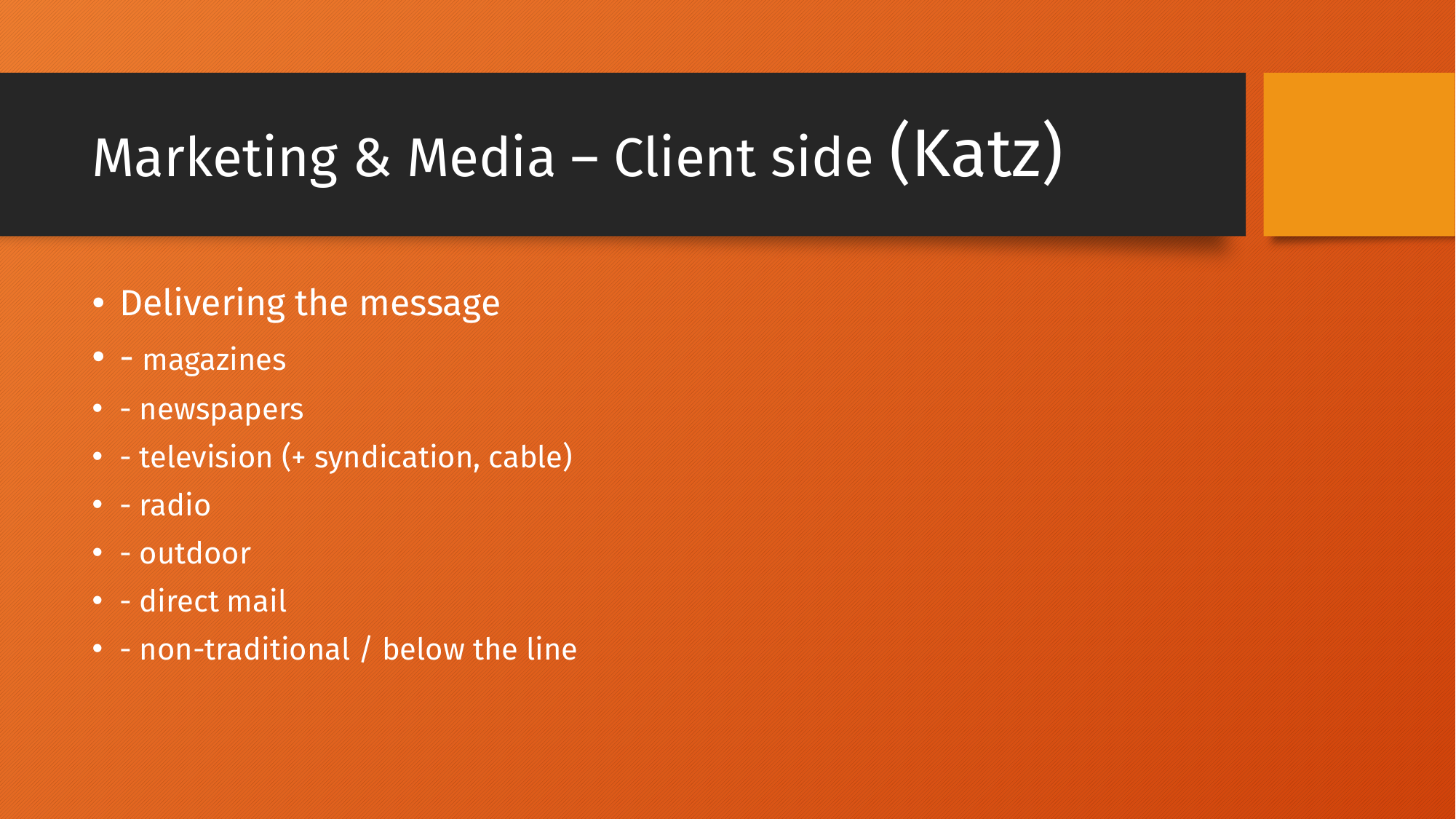

# Marketing & Media – Client side (Katz)
Delivering the message
- magazines
- newspapers
- television (+ syndication, cable)
- radio
- outdoor
- direct mail
- non-traditional / below the line